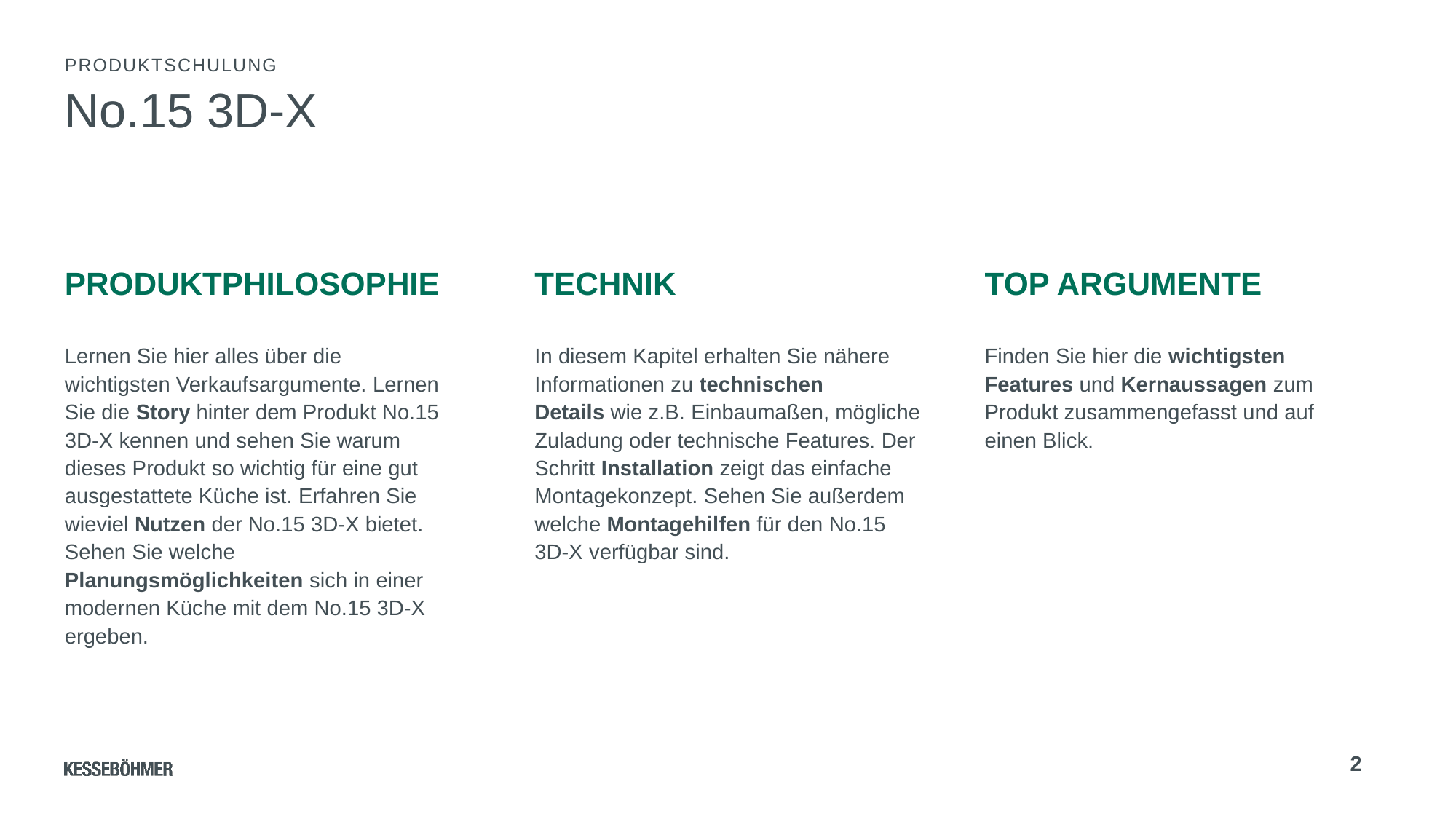

Produktschulung
# No.15 3D-X
Produktphilosophie
Technik
Top argumente

Lernen Sie hier alles über die wichtigsten Verkaufsargumente. Lernen Sie die Story hinter dem Produkt No.15 3D-X kennen und sehen Sie warum dieses Produkt so wichtig für eine gut ausgestattete Küche ist. Erfahren Sie wieviel Nutzen der No.15 3D-X bietet. Sehen Sie welche Planungsmöglichkeiten sich in einer modernen Küche mit dem No.15 3D-X ergeben.
In diesem Kapitel erhalten Sie nähere Informationen zu technischen Details wie z.B. Einbaumaßen, mögliche Zuladung oder technische Features. Der Schritt Installation zeigt das einfache Montagekonzept. Sehen Sie außerdem welche Montagehilfen für den No.15 3D-X verfügbar sind.
Finden Sie hier die wichtigsten Features und Kernaussagen zum Produkt zusammengefasst und auf einen Blick.
2